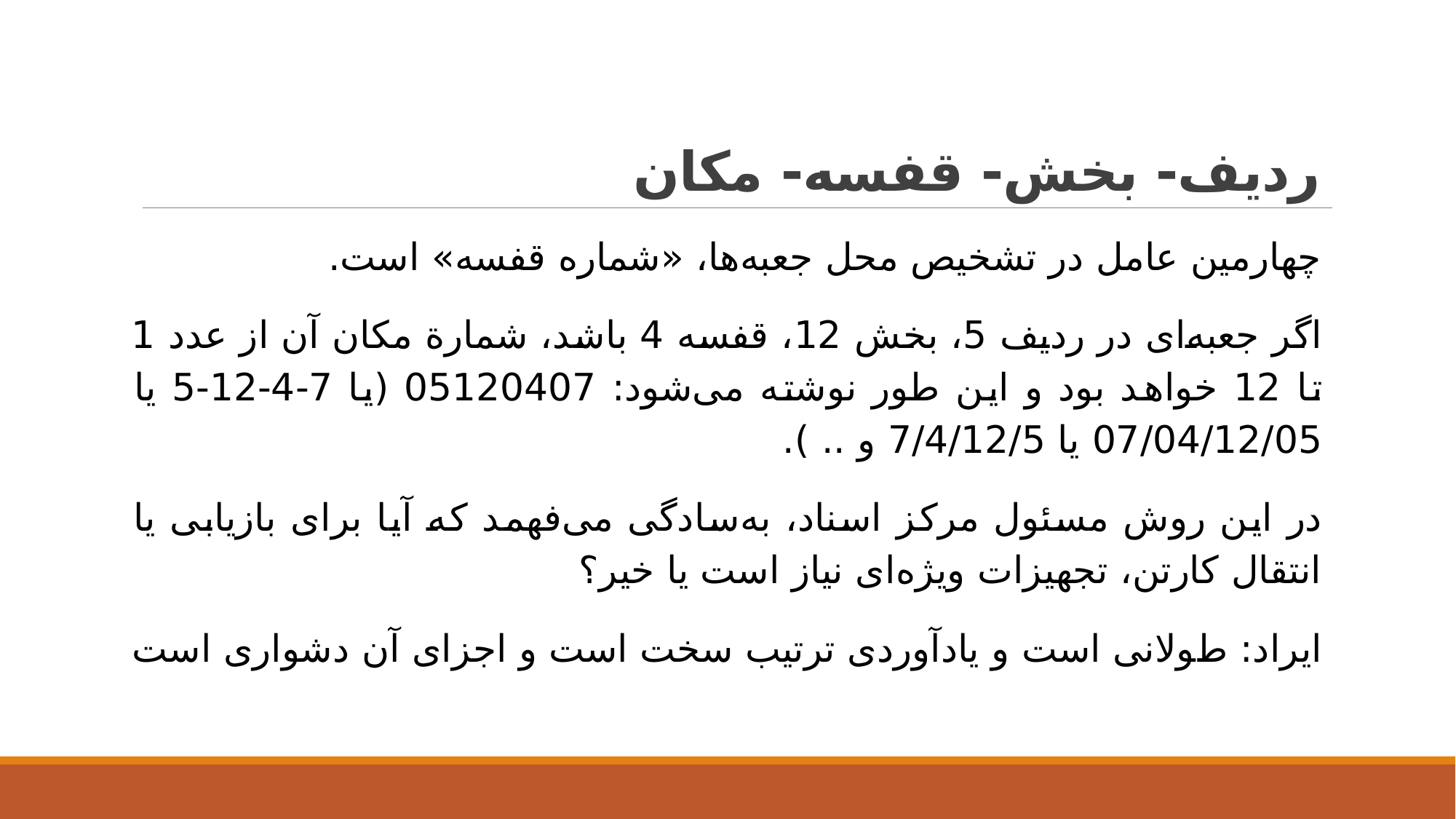

# ردیف- بخش- قفسه- مکان
چهارمین عامل در تشخیص محل جعبه‌ها، «شماره ‌قفسه» است.
اگر جعبه‌ای در ردیف 5، بخش 12، قفسه 4 باشد، شمارة مکان آن از عدد 1 تا 12 خواهد بود و این طور نوشته می‌شود: 05120407 (یا 7-4-12-5 یا 07/04/12/05 یا 7/4/12/5 و .. ).
در این روش مسئول مرکز اسناد، به‌سادگی می‌فهمد که آیا برای بازیابی یا انتقال کارتن، تجهیزات ویژه‌ای نیاز است یا خیر؟
ایراد: طولانی است و یادآوردی ترتیب سخت است و اجزای آن دشواری است